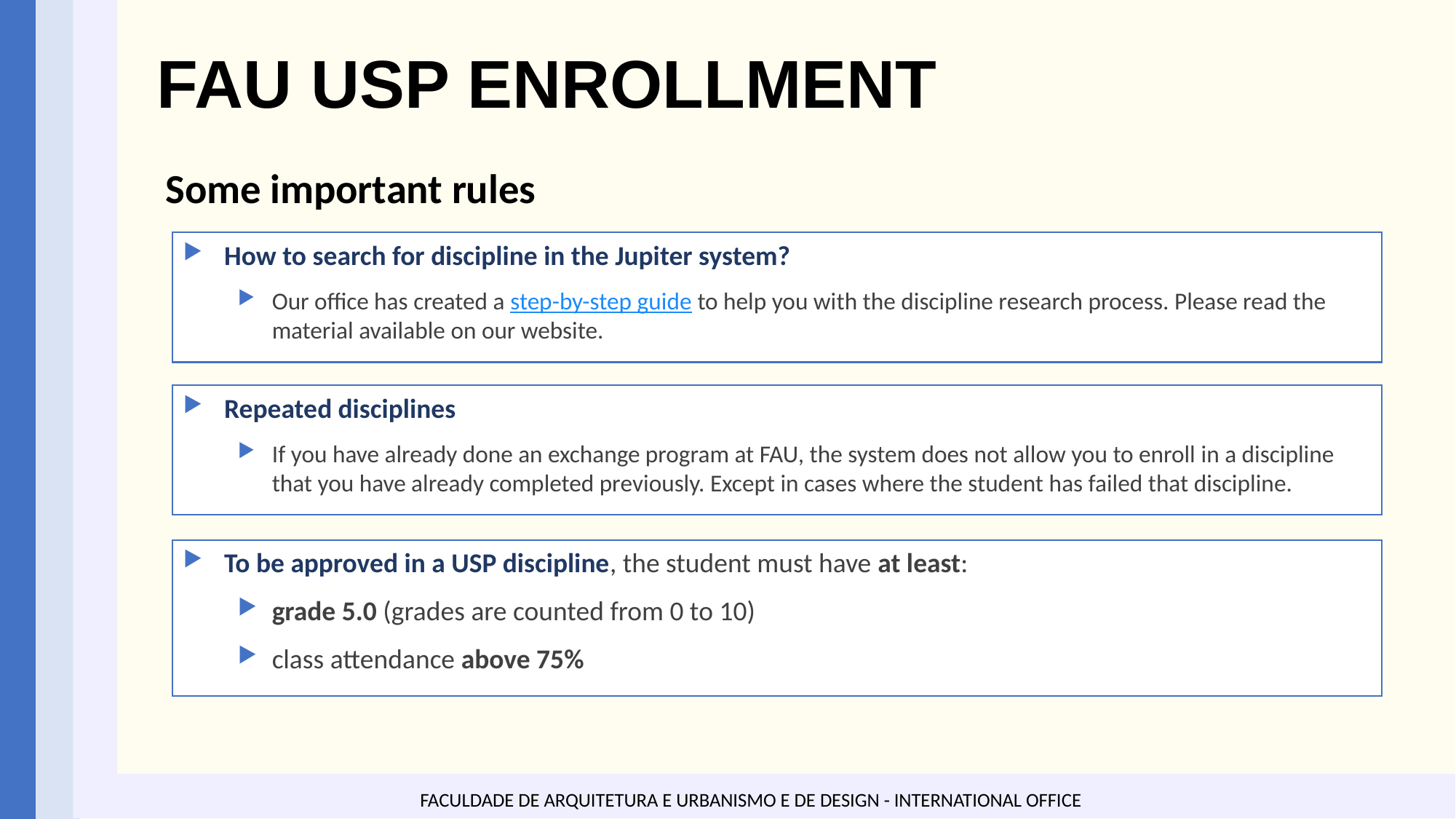

# FAU USP ENROLLMENT

Some important rules
How to search for discipline in the Jupiter system?
Our office has created a step-by-step guide to help you with the discipline research process. Please read the material available on our website.
Repeated disciplines
If you have already done an exchange program at FAU, the system does not allow you to enroll in a discipline that you have already completed previously. Except in cases where the student has failed that discipline.
To be approved in a USP discipline, the student must have at least:
grade 5.0 (grades are counted from 0 to 10)
class attendance above 75%
FACULDADE DE ARQUITETURA E URBANISMO E DE DESIGN - INTERNATIONAL OFFICE